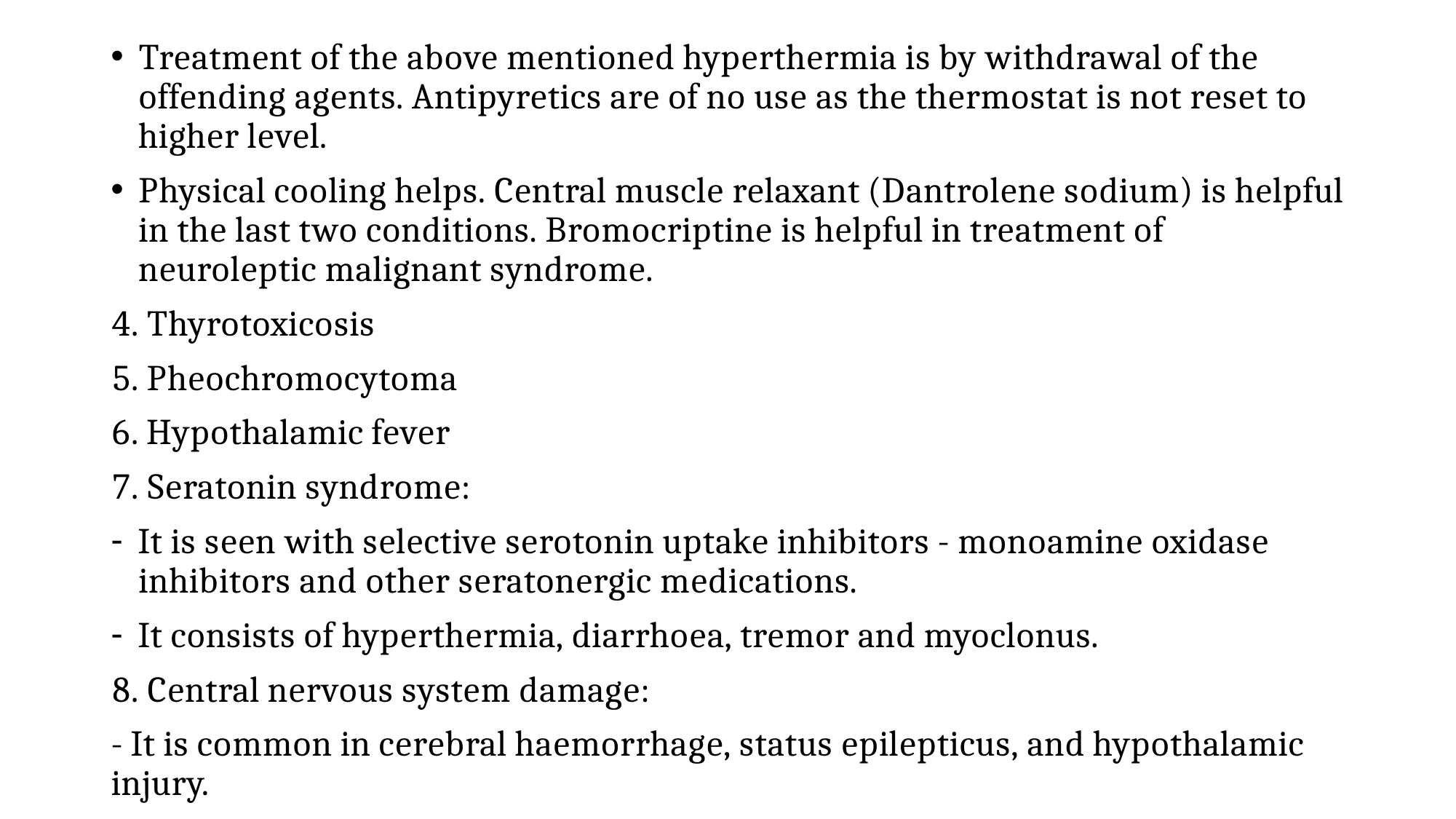

Treatment of the above mentioned hyperthermia is by withdrawal of the offending agents. Antipyretics are of no use as the thermostat is not reset to higher level.
Physical cooling helps. Central muscle relaxant (Dantrolene sodium) is helpful in the last two conditions. Bromocriptine is helpful in treatment of neuroleptic malignant syndrome.
4. Thyrotoxicosis
5. Pheochromocytoma
﻿﻿﻿6. Hypothalamic fever
﻿﻿﻿7. Seratonin syndrome:
It is seen with selective serotonin uptake inhibitors - monoamine oxidase inhibitors and other seratonergic medications.
It consists of hyperthermia, diarrhoea, tremor and myoclonus.
8. Central nervous system damage:
- It is common in cerebral haemorrhage, status epilepticus, and hypothalamic injury.